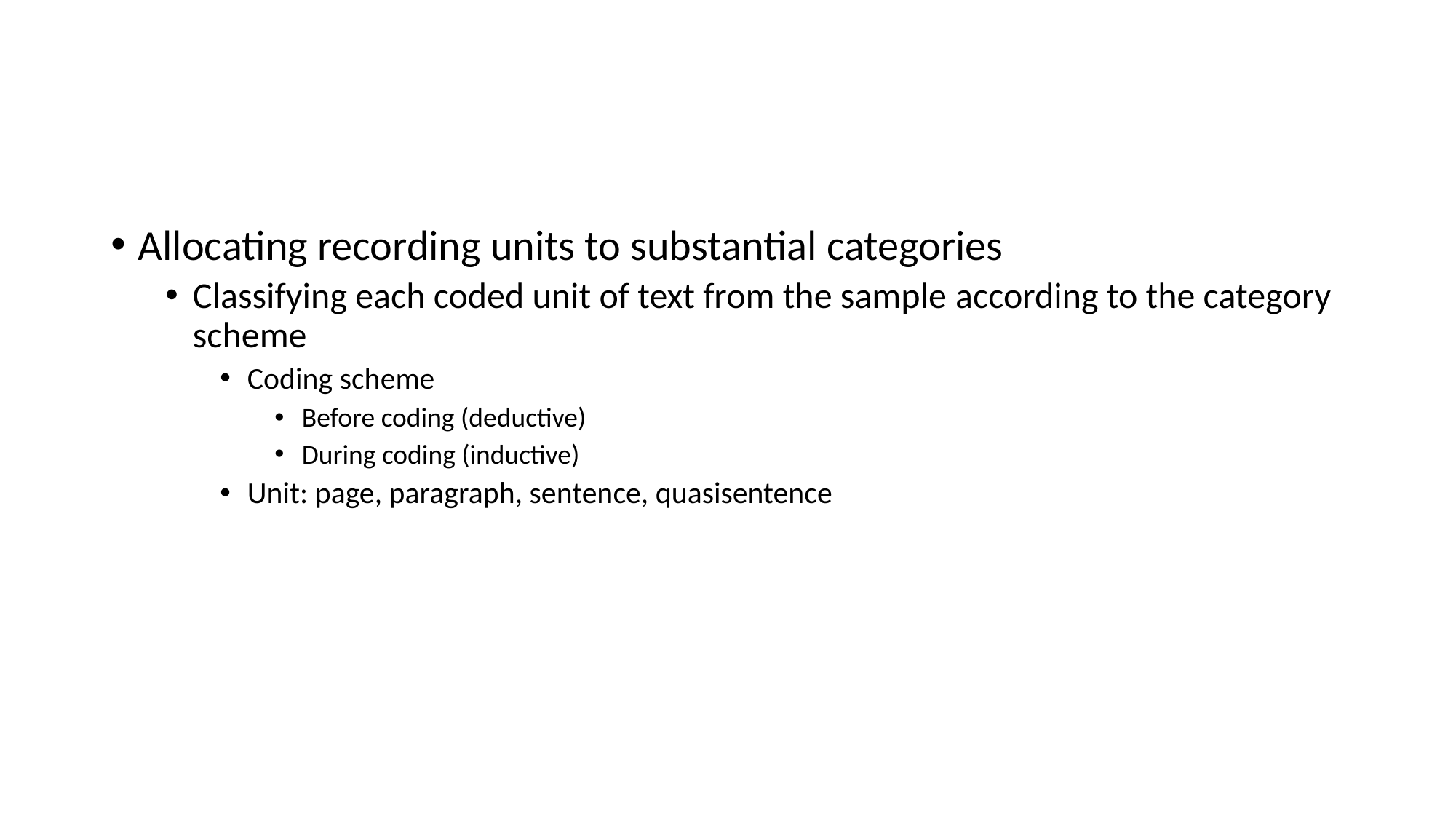

#
Allocating recording units to substantial categories
Classifying each coded unit of text from the sample according to the category scheme
Coding scheme
Before coding (deductive)
During coding (inductive)
Unit: page, paragraph, sentence, quasisentence